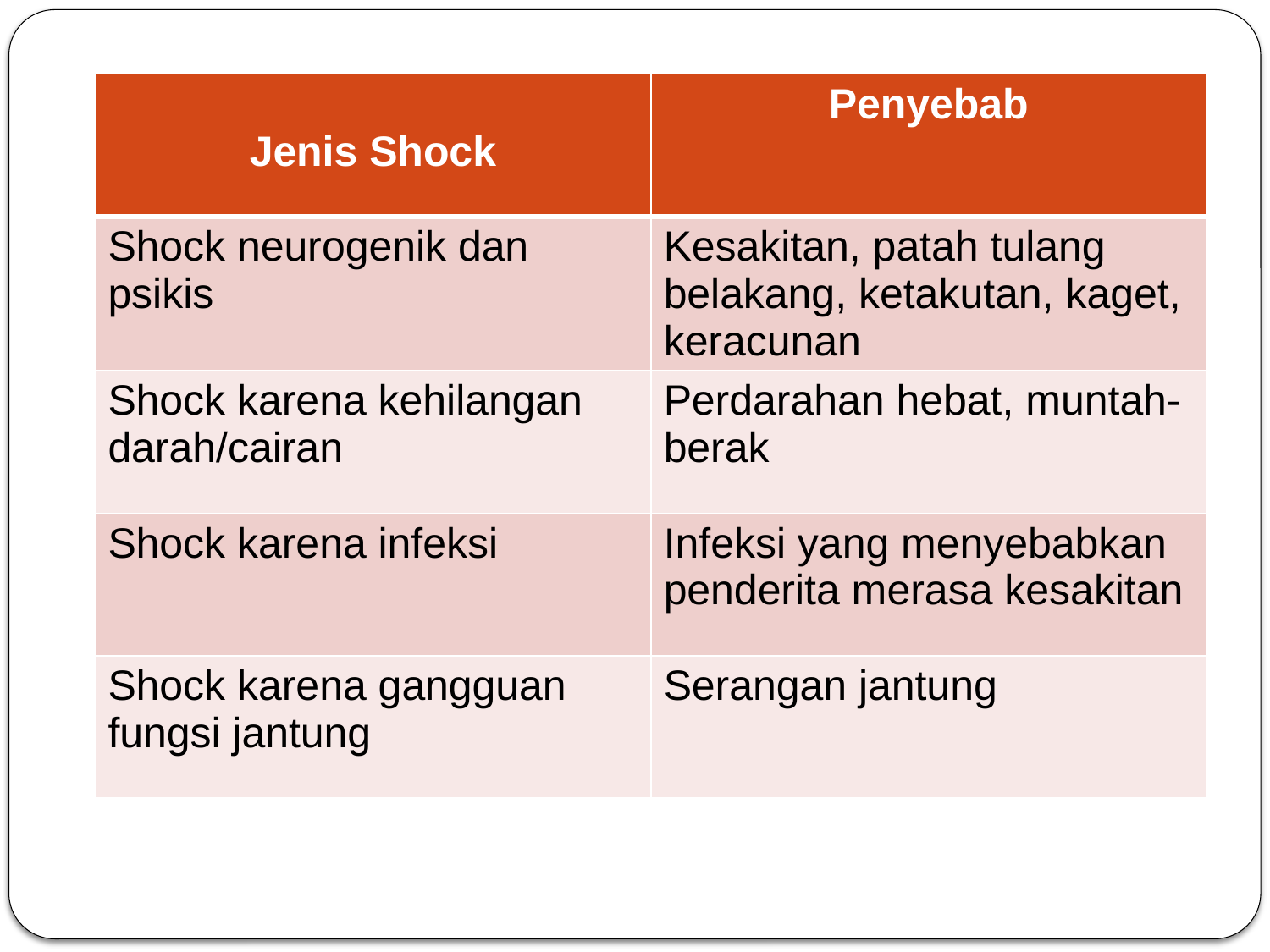

| Jenis Shock | Penyebab |
| --- | --- |
| Shock neurogenik dan psikis | Kesakitan, patah tulang belakang, ketakutan, kaget, keracunan |
| Shock karena kehilangan darah/cairan | Perdarahan hebat, muntah-berak |
| Shock karena infeksi | Infeksi yang menyebabkan penderita merasa kesakitan |
| Shock karena gangguan fungsi jantung | Serangan jantung |